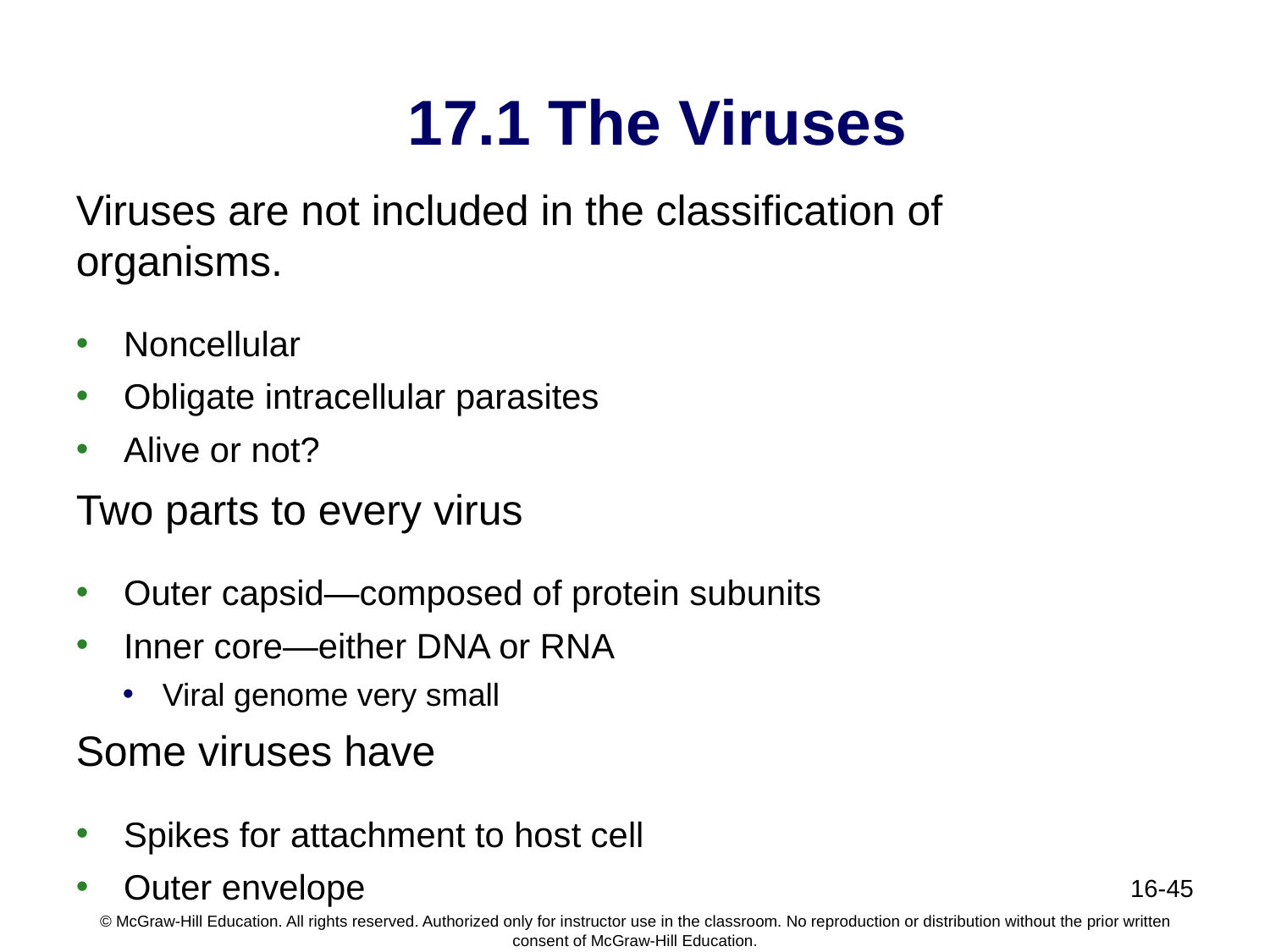

# 17.1 The Viruses
Viruses are not included in the classification of organisms.
Noncellular
Obligate intracellular parasites
Alive or not?
Two parts to every virus
Outer capsid—composed of protein subunits
Inner core—either DNA or RNA
Viral genome very small
Some viruses have
Spikes for attachment to host cell
Outer envelope